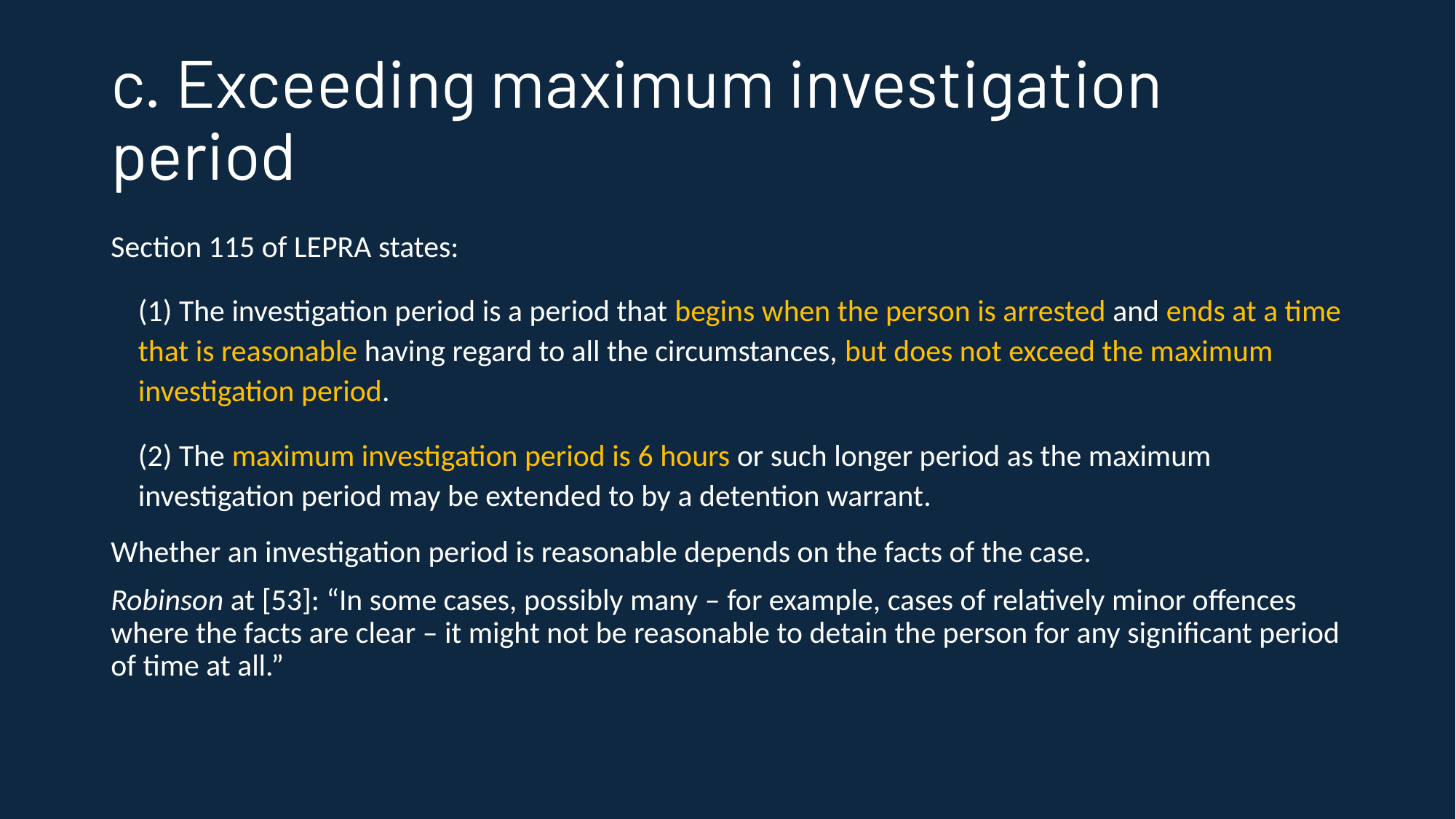

# c. Exceeding maximum investigation period
Section 115 of LEPRA states:
(1) The investigation period is a period that begins when the person is arrested and ends at a time that is reasonable having regard to all the circumstances, but does not exceed the maximum investigation period.
(2) The maximum investigation period is 6 hours or such longer period as the maximum investigation period may be extended to by a detention warrant.
Whether an investigation period is reasonable depends on the facts of the case.
Robinson at [53]: “In some cases, possibly many – for example, cases of relatively minor offences where the facts are clear – it might not be reasonable to detain the person for any significant period of time at all.”